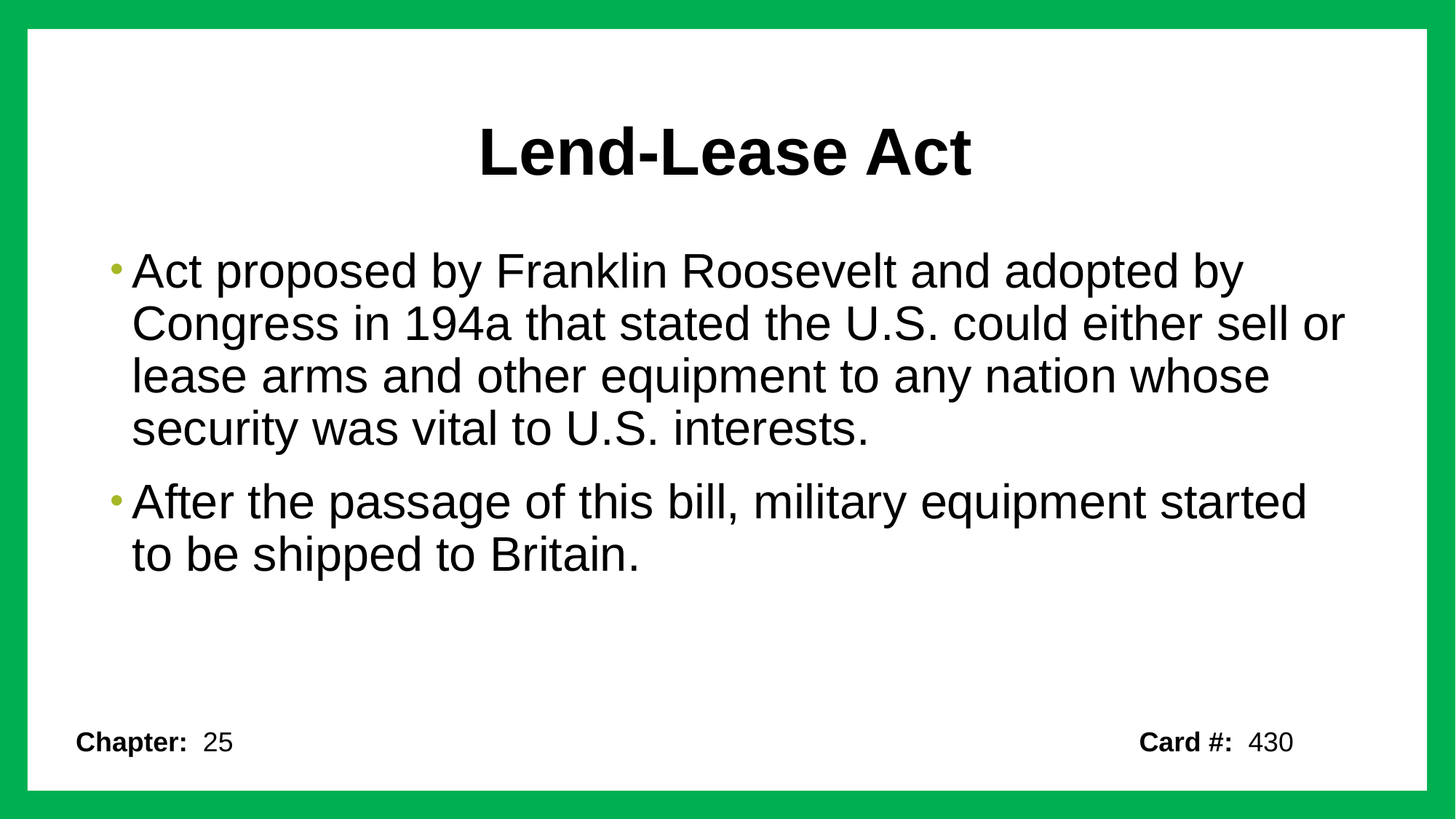

# Lend-Lease Act
Act proposed by Franklin Roosevelt and adopted by Congress in 194a that stated the U.S. could either sell or lease arms and other equipment to any nation whose security was vital to U.S. interests.
After the passage of this bill, military equipment started to be shipped to Britain.
Card #:  430
Chapter:  25